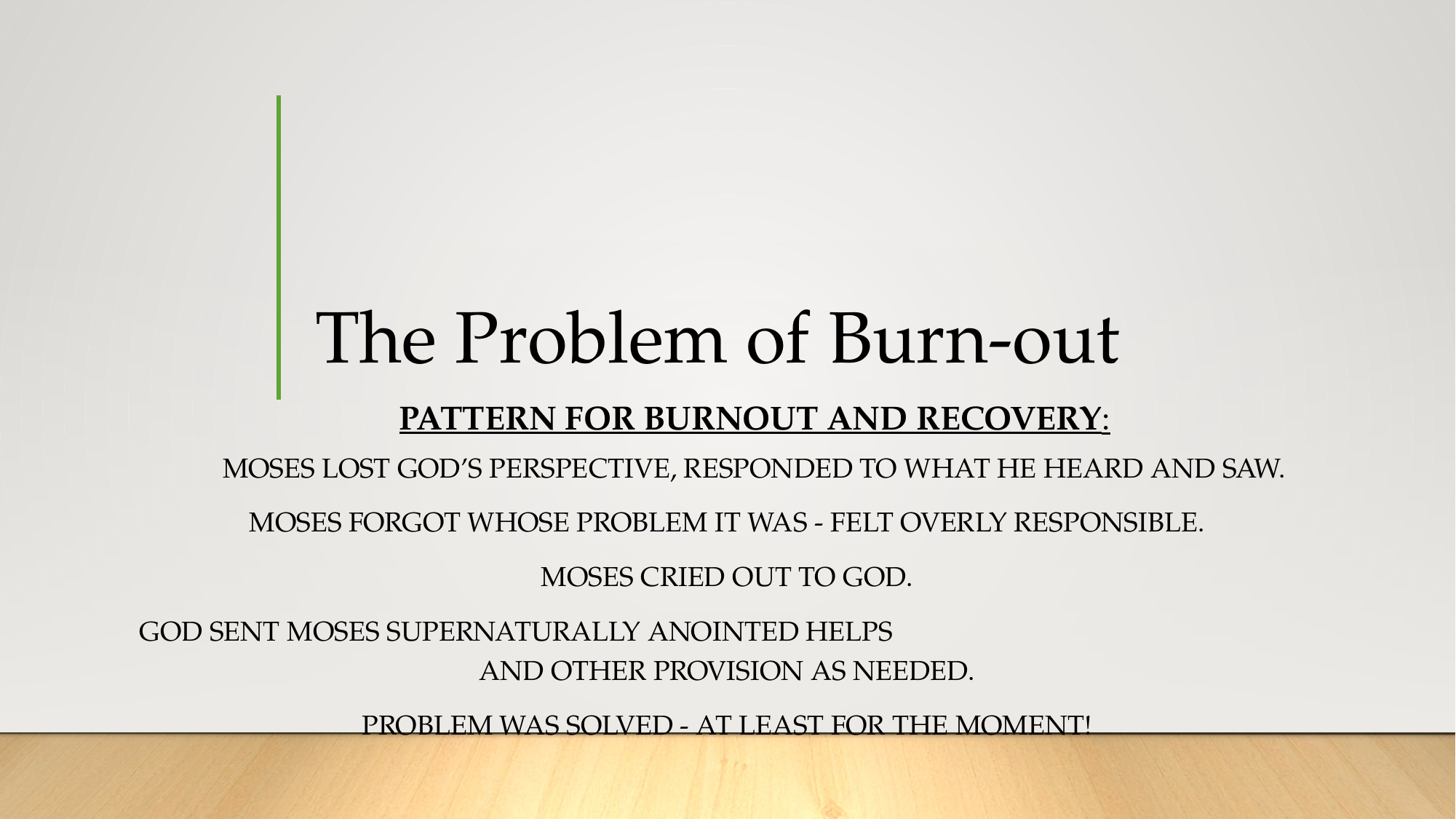

# The Problem of Burn-out
Pattern for burnout and recovery:
Moses lost God’s perspective, responded to what he heard and saw.
Moses forgot whose problem it was - felt overly responsible.
Moses cried out to God.
God sent Moses supernaturally anointed Helps                                                              and other provision as needed.
Problem was solved - at least for the moment!